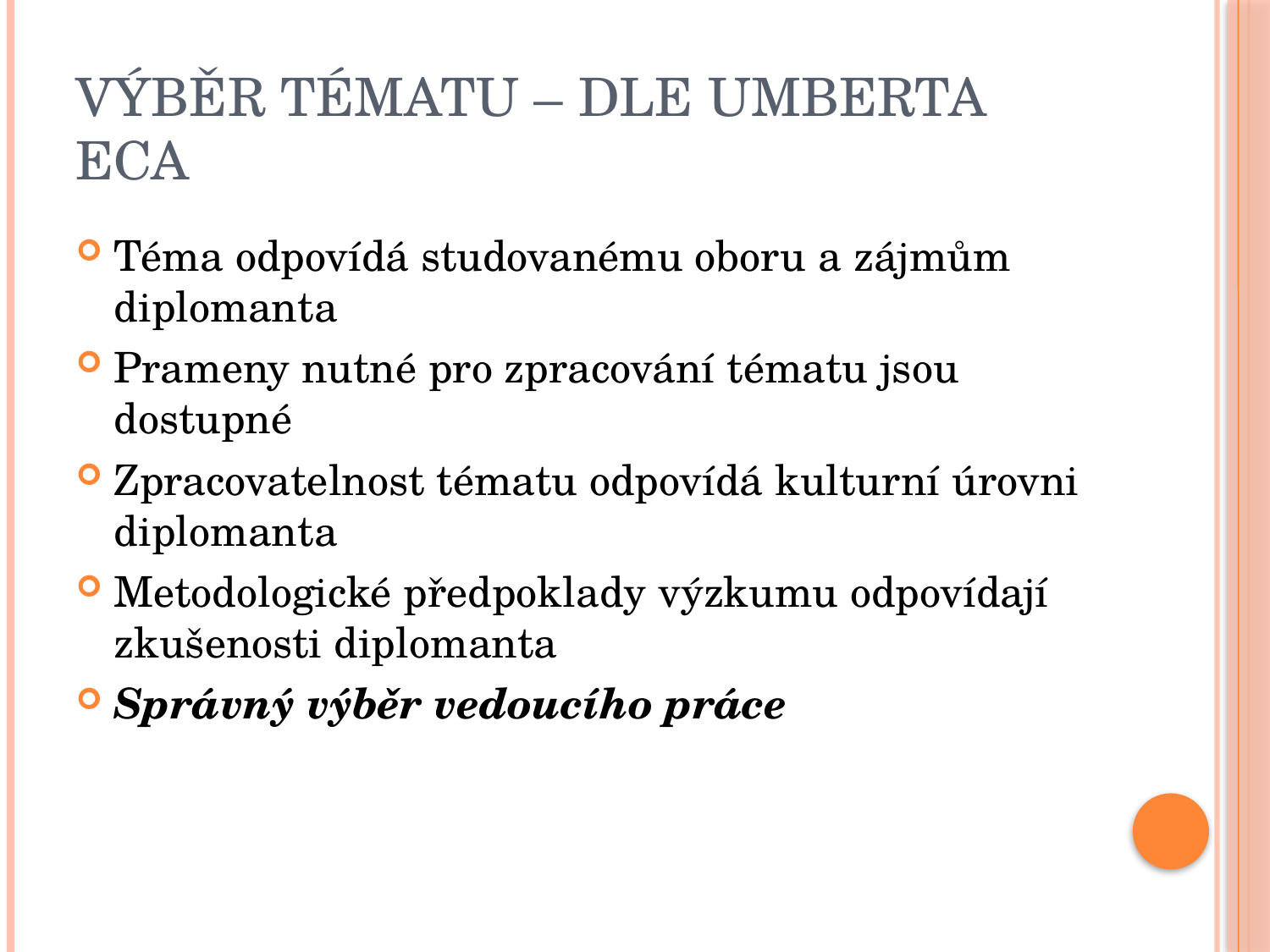

# Výběr tématu – dle Umberta Eca
Téma odpovídá studovanému oboru a zájmům diplomanta
Prameny nutné pro zpracování tématu jsou dostupné
Zpracovatelnost tématu odpovídá kulturní úrovni diplomanta
Metodologické předpoklady výzkumu odpovídají zkušenosti diplomanta
Správný výběr vedoucího práce